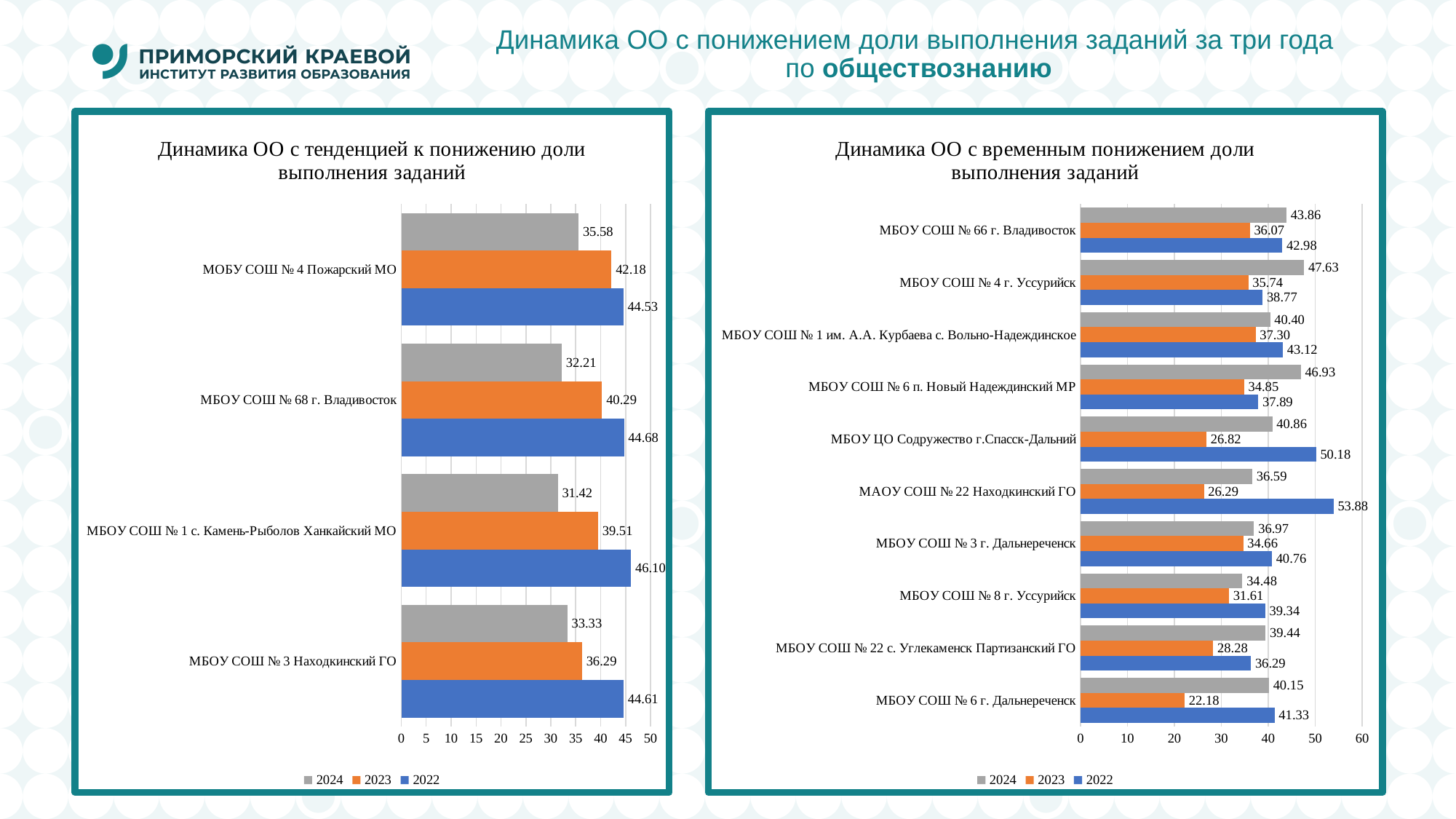

# Динамика ОО с понижением доли выполнения заданий за три года по обществознанию

### Chart: Динамика ОО с тенденцией к понижению доли выполнения заданий

| Category | 2022 | 2023 | 2024 |
|---|---|---|---|
| МБОУ СОШ № 3 Находкинский ГО | 44.61152882205514 | 36.28526645768025 | 33.333333333333336 |
| МБОУ СОШ № 1 с. Камень-Рыболов Ханкайский МО | 46.10136452241716 | 39.51149425287356 | 31.417624521072796 |
| МБОУ СОШ № 68 г. Владивосток | 44.67836257309941 | 40.29038112522686 | 32.21003134796238 |
| МОБУ СОШ № 4 Пожарский МО | 44.534412955465584 | 42.18390804597701 | 35.57993730407524 |

### Chart: Динамика ОО с временным понижением доли выполнения заданий

| Category | 2022 | 2023 | 2024 |
|---|---|---|---|
| МБОУ СОШ № 6 г. Дальнереченск | 41.32553606237817 | 22.183908045977013 | 40.14778325123153 |
| МБОУ СОШ № 22 с. Углекаменск Партизанский ГО | 36.29385964912281 | 28.275862068965516 | 39.439655172413794 |
| МБОУ СОШ № 8 г. Уссурийск | 39.33518005540166 | 31.60919540229885 | 34.48275862068966 |
| МБОУ СОШ № 3 г. Дальнереченск | 40.75573549257759 | 34.6551724137931 | 36.97318007662835 |
| МАОУ СОШ № 22 Находкинский ГО | 53.884711779448615 | 26.293103448275858 | 36.59003831417625 |
| МБОУ ЦО Содружество г.Спасск-Дальний | 50.17543859649122 | 26.81992337164751 | 40.862068965517246 |
| МБОУ СОШ № 6 п. Новый Надеждинский МР | 37.89473684210525 | 34.845735027223235 | 46.934865900383144 |
| МБОУ СОШ № 1 им. А.А. Курбаева с. Вольно-Надеждинское | 43.12096029547553 | 37.30407523510972 | 40.40479760119939 |
| МБОУ СОШ № 4 г. Уссурийск | 38.7719298245614 | 35.73667711598746 | 47.62931034482758 |
| МБОУ СОШ № 66 г. Владивосток | 42.98245614035087 | 36.07427055702918 | 43.85775862068966 |